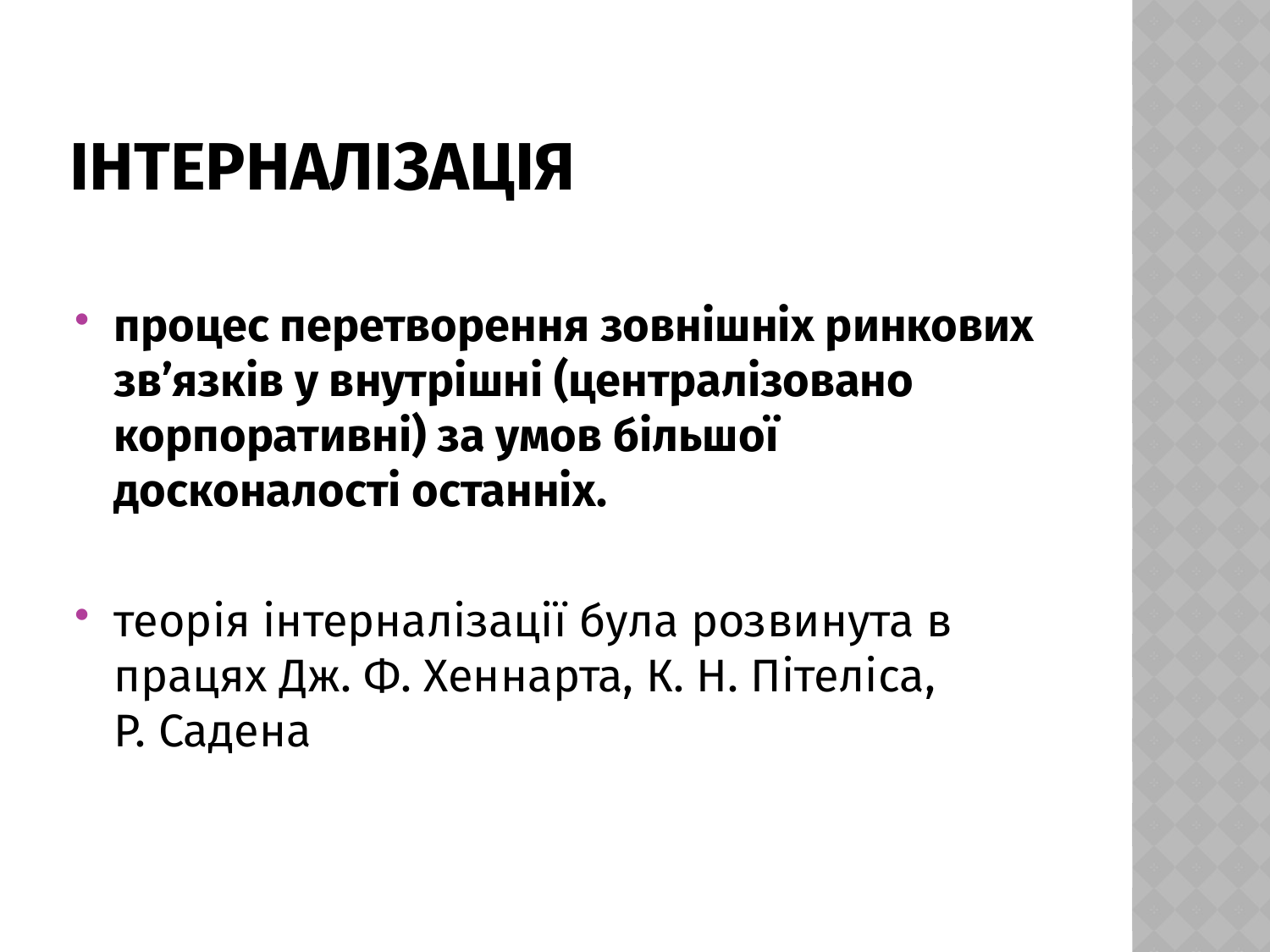

# Інтерналізація

процес перетворення зовнішніх ринкових зв’язків у внутрішні (централізовано корпоративні) за умов більшої досконалості останніх.

теорія інтерналізації була розвинута в працях Дж. Ф. Хен­нарта, К. Н. Пітеліса, Р. Садена